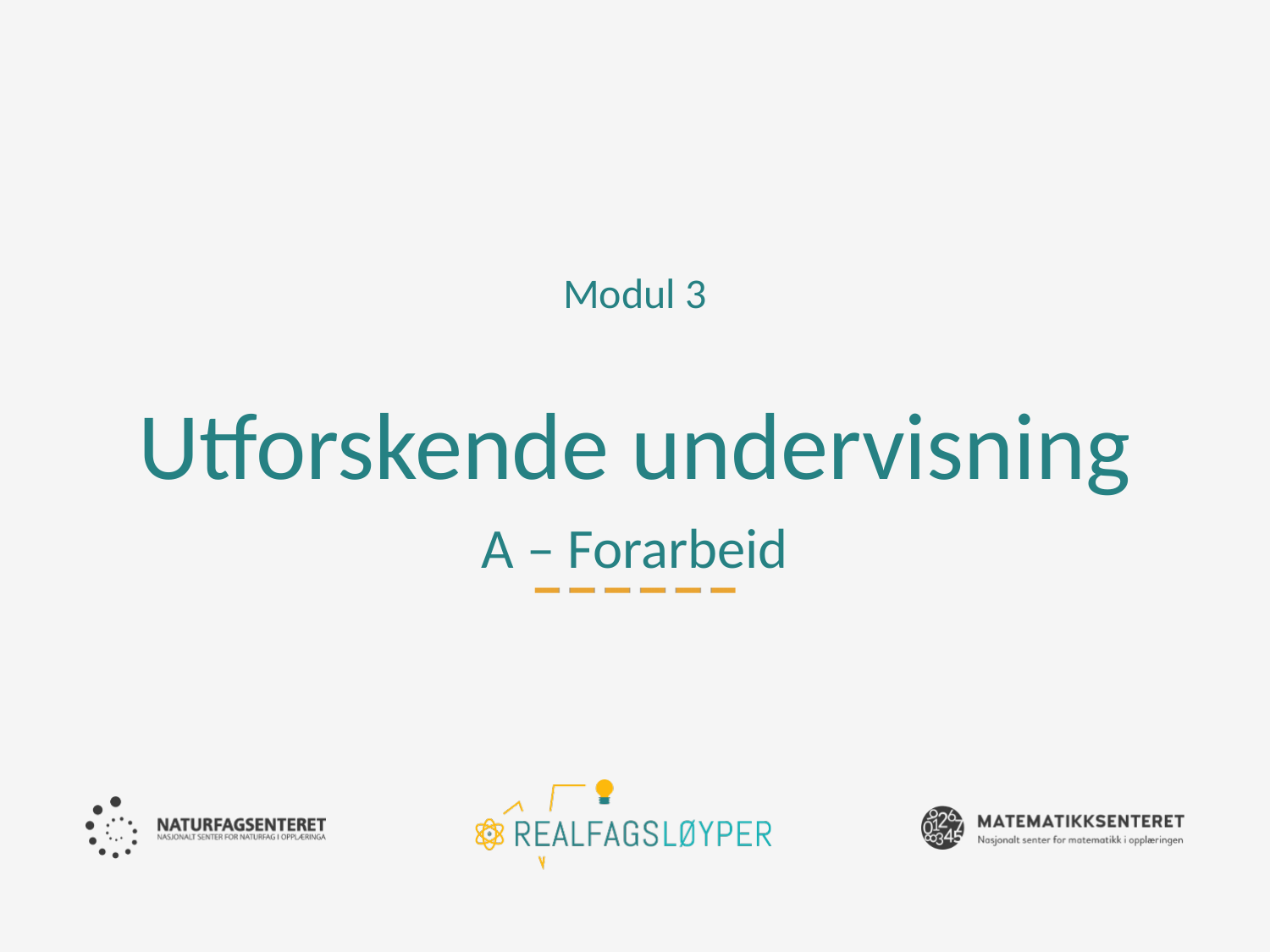

Modul 3
# Utforskende undervisning A – Forarbeid